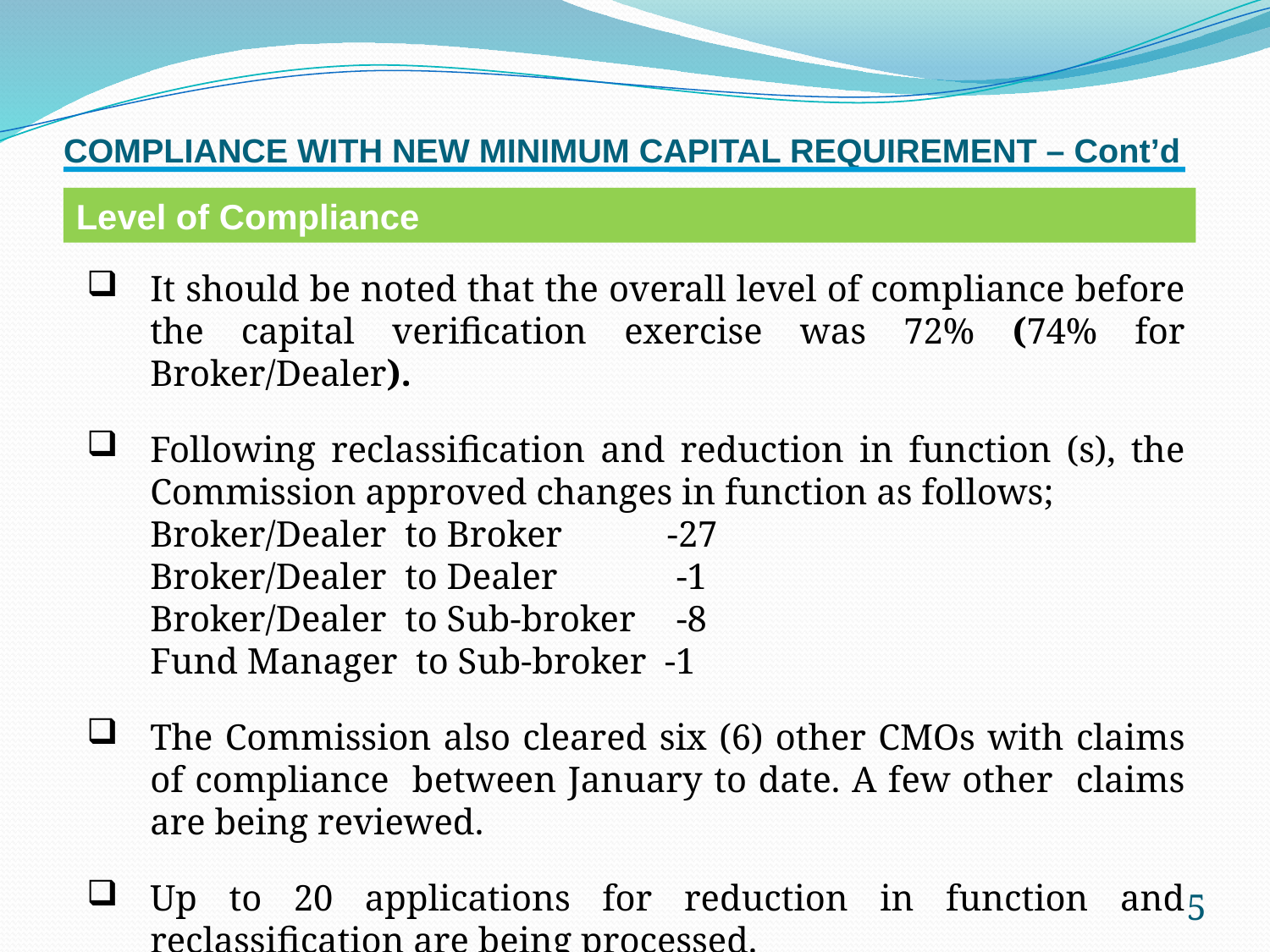

# COMPLIANCE WITH NEW MINIMUM CAPITAL REQUIREMENT – Cont’d
Level of Compliance
It should be noted that the overall level of compliance before the capital verification exercise was 72% (74% for Broker/Dealer).

Following reclassification and reduction in function (s), the Commission approved changes in function as follows;
	Broker/Dealer  to Broker	 -27
	Broker/Dealer  to Dealer	  -1
	Broker/Dealer  to Sub-broker	  -8
	Fund Manager  to Sub-broker  -1

The Commission also cleared six (6) other CMOs with claims of compliance  between January to date. A few other  claims are being reviewed.

Up to 20 applications for reduction in function and reclassification are being processed.
5